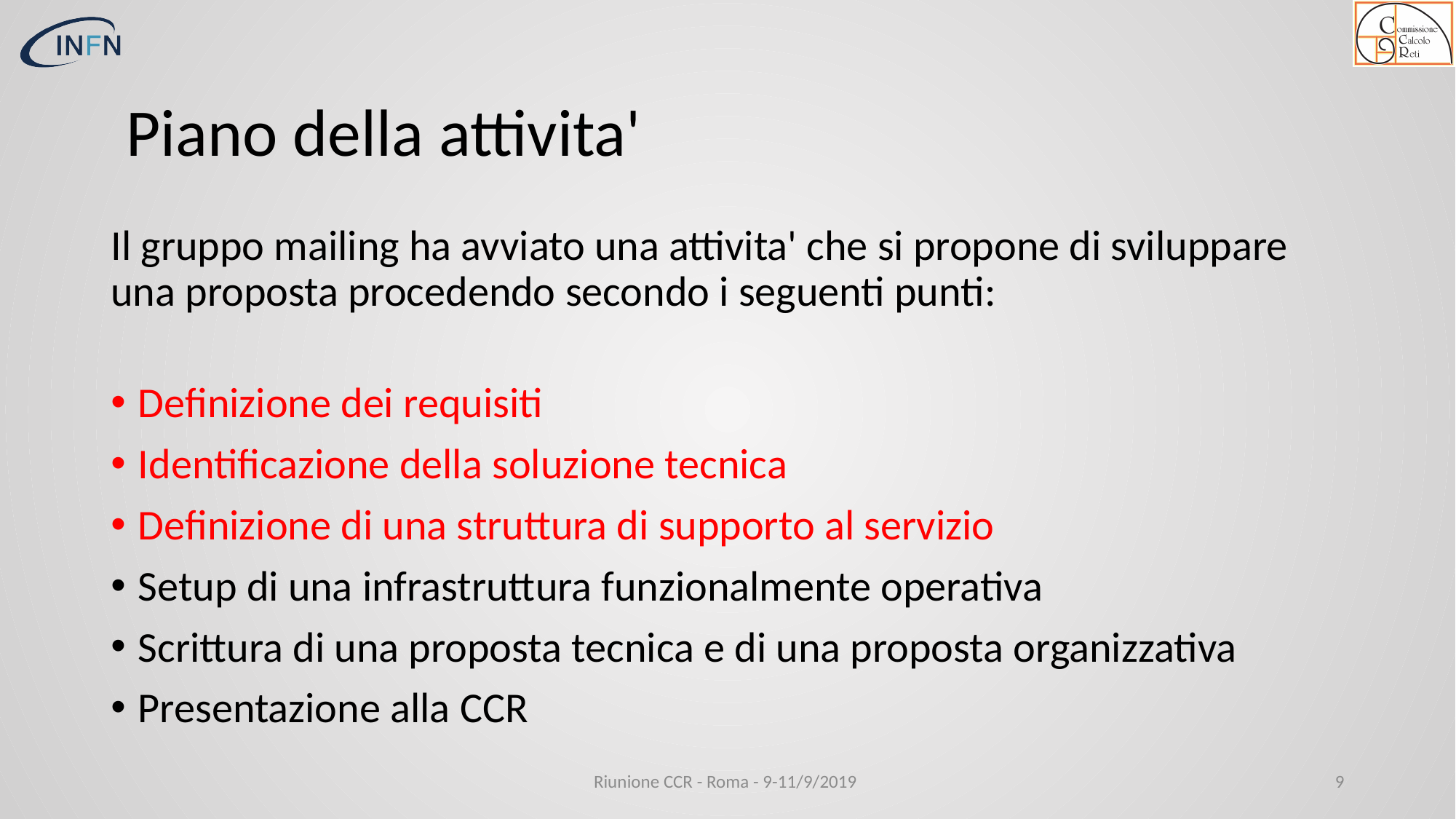

# Piano della attivita'
Il gruppo mailing ha avviato una attivita' che si propone di sviluppare una proposta procedendo secondo i seguenti punti:
Definizione dei requisiti
Identificazione della soluzione tecnica
Definizione di una struttura di supporto al servizio
Setup di una infrastruttura funzionalmente operativa
Scrittura di una proposta tecnica e di una proposta organizzativa
Presentazione alla CCR
Riunione CCR - Roma - 9-11/9/2019
9